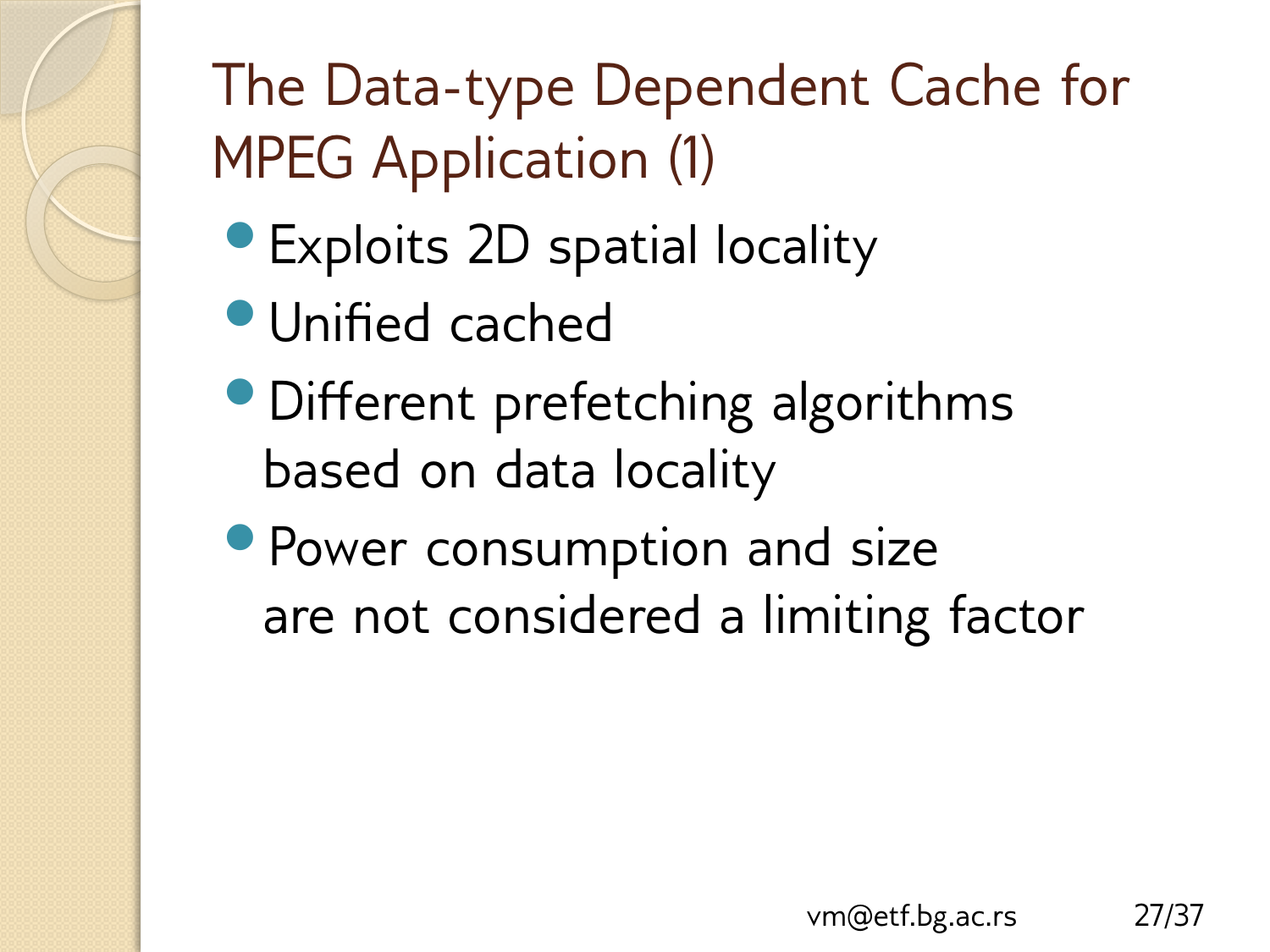

# The Data-type Dependent Cache for MPEG Application (1)
Exploits 2D spatial locality
Unified cached
Different prefetching algorithms
based on data locality
Power consumption and size
are not considered a limiting factor